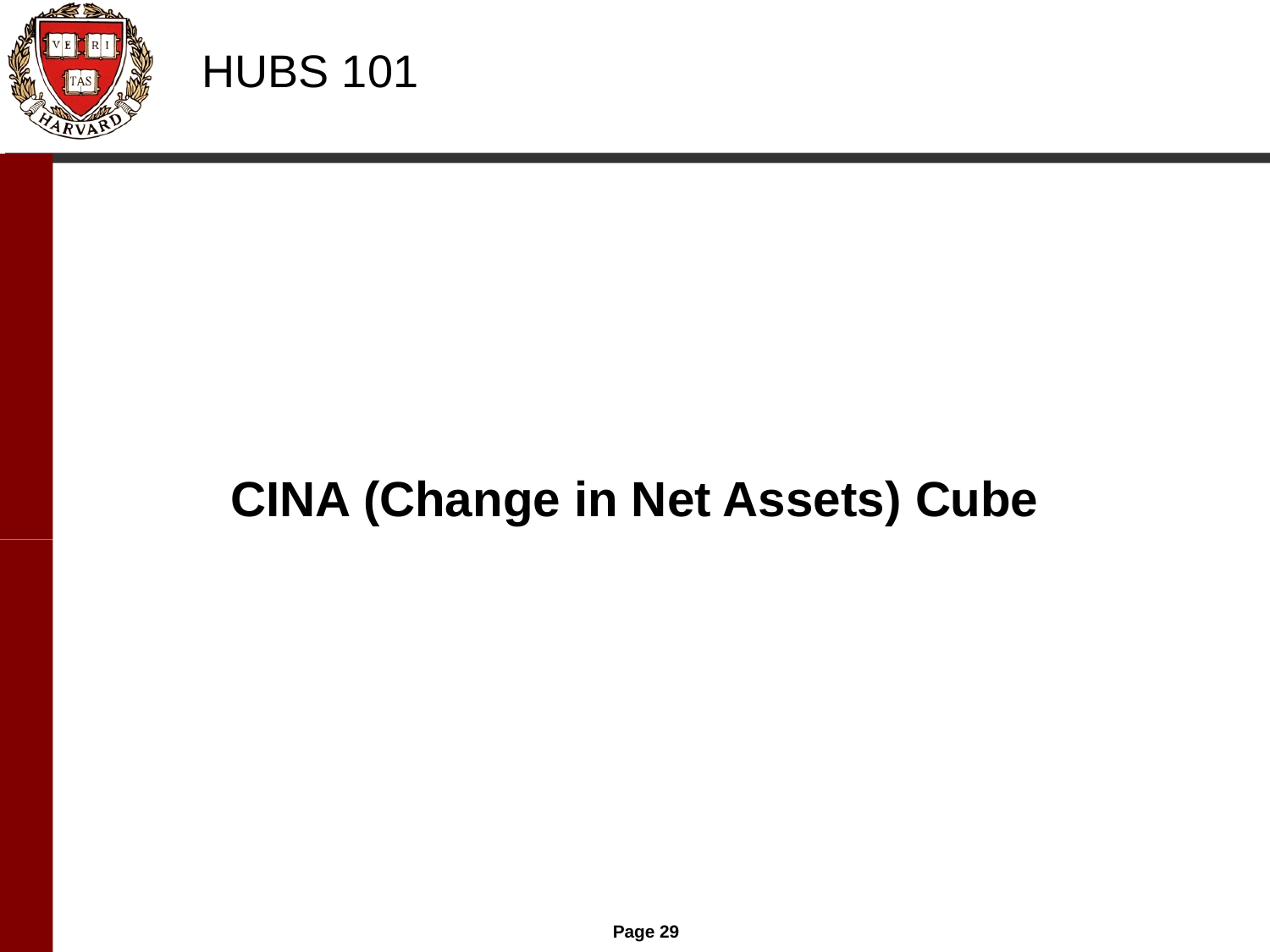

# HUBS 101
CINA (Change in Net Assets) Cube